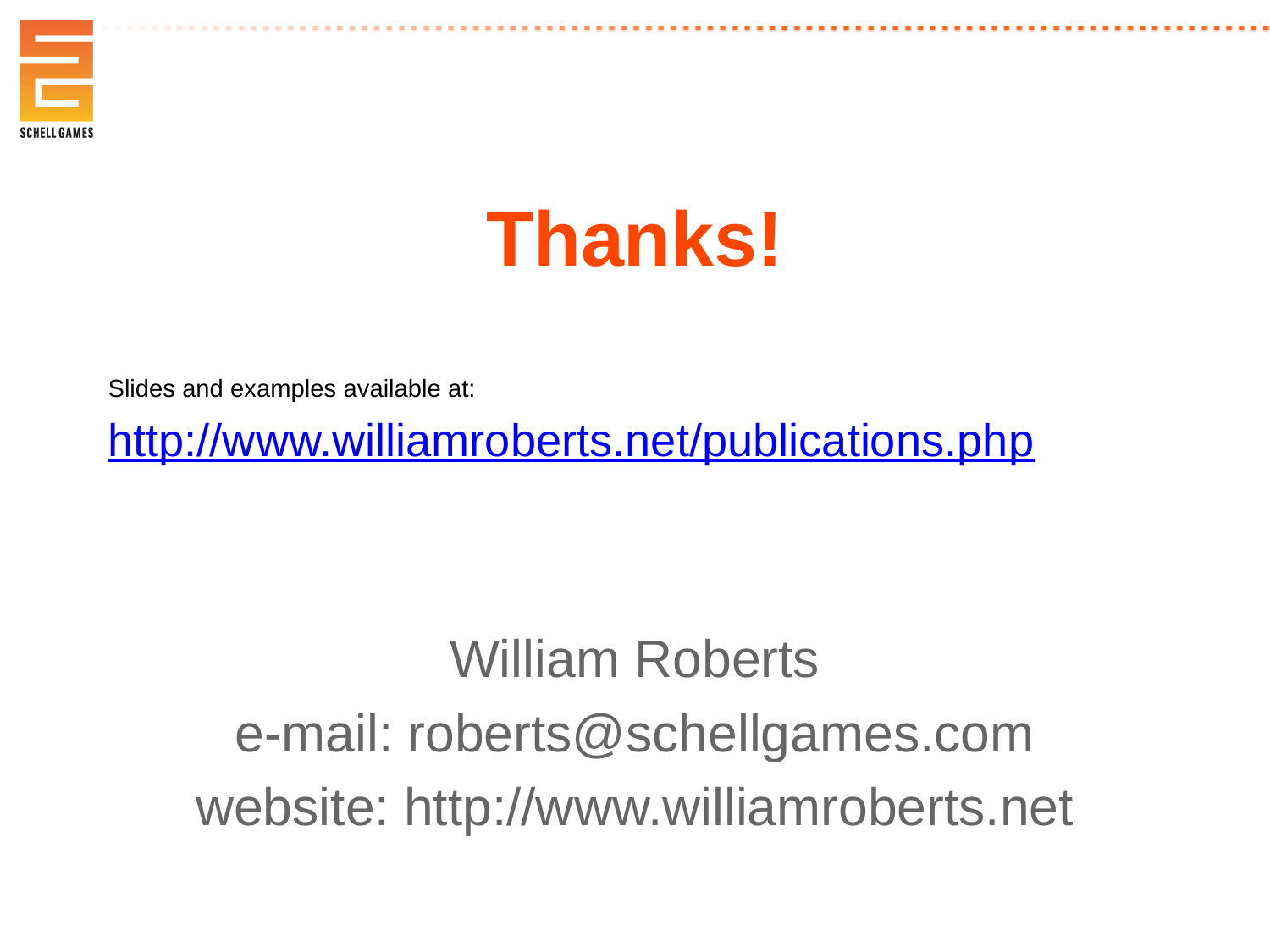

Thanks!
Slides and examples available at:
http://www.williamroberts.net/publications.php
William Roberts
e-mail: roberts@schellgames.com
website: http://www.williamroberts.net